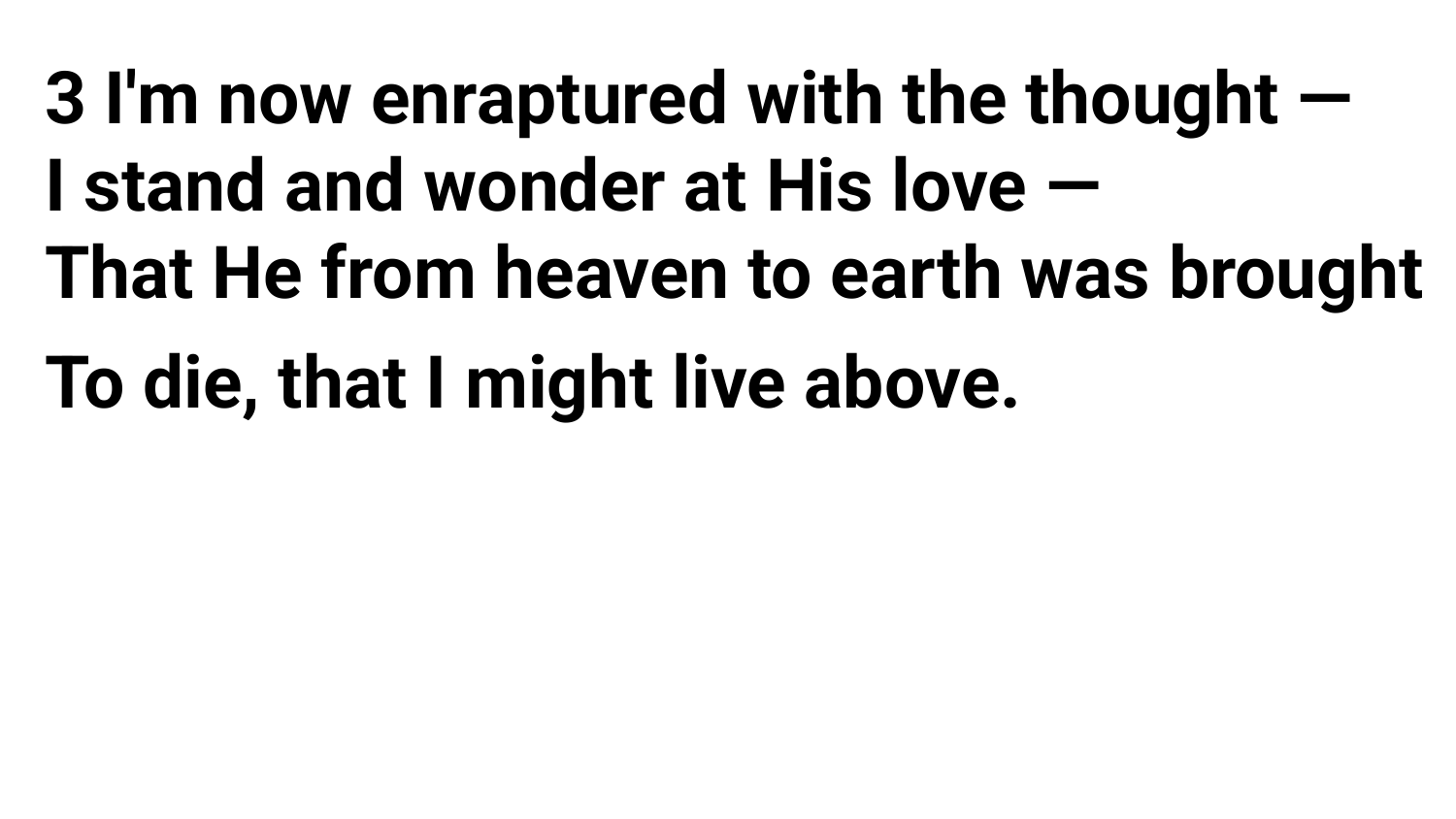

3 I'm now enraptured with the thought —
I stand and wonder at His love —
That He from heaven to earth was brought
To die, that I might live above.